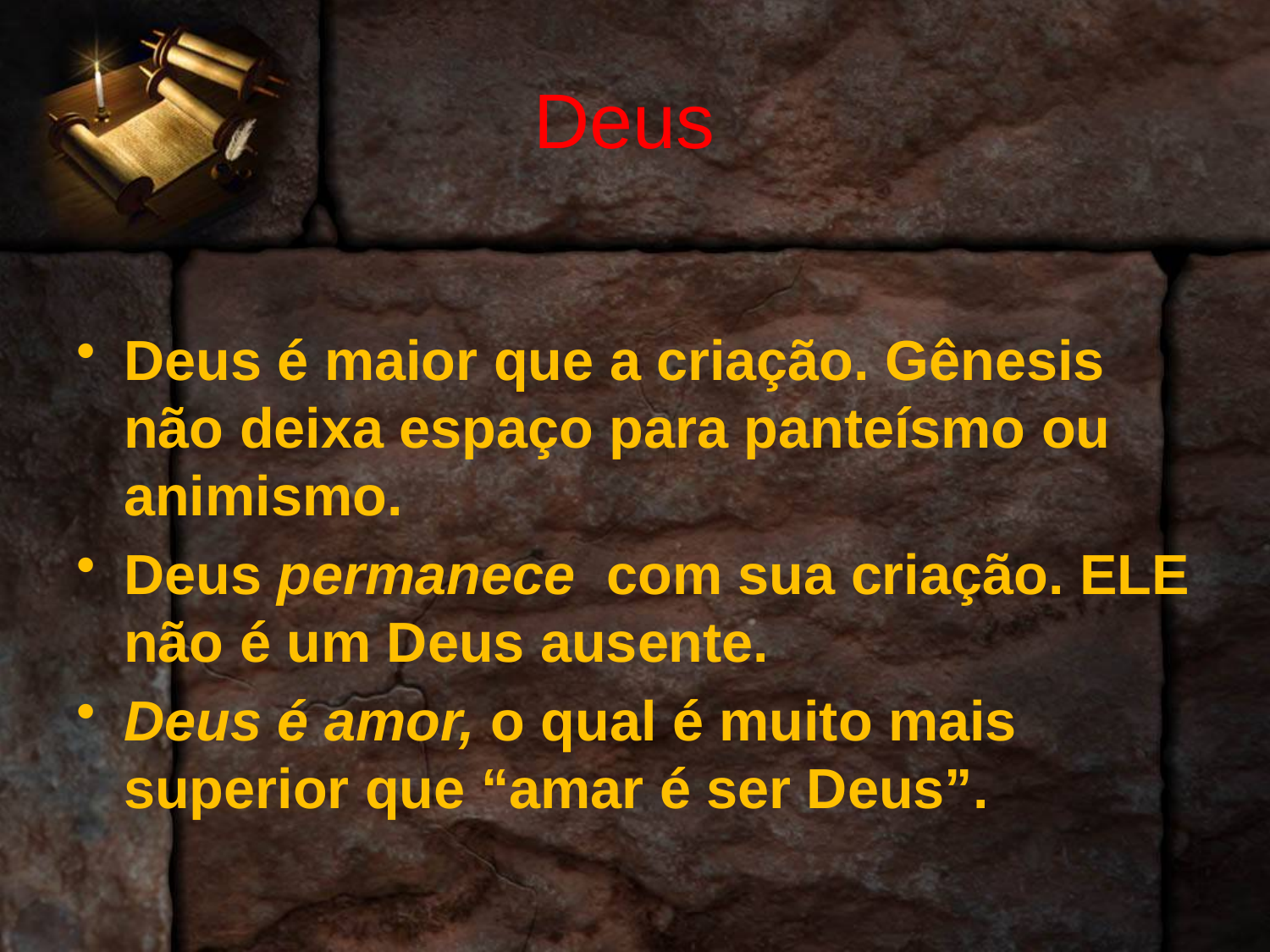

# Deus
Deus é maior que a criação. Gênesis não deixa espaço para panteísmo ou animismo.
Deus permanece  com sua criação. ELE não é um Deus ausente.
Deus é amor, o qual é muito mais superior que “amar é ser Deus”.